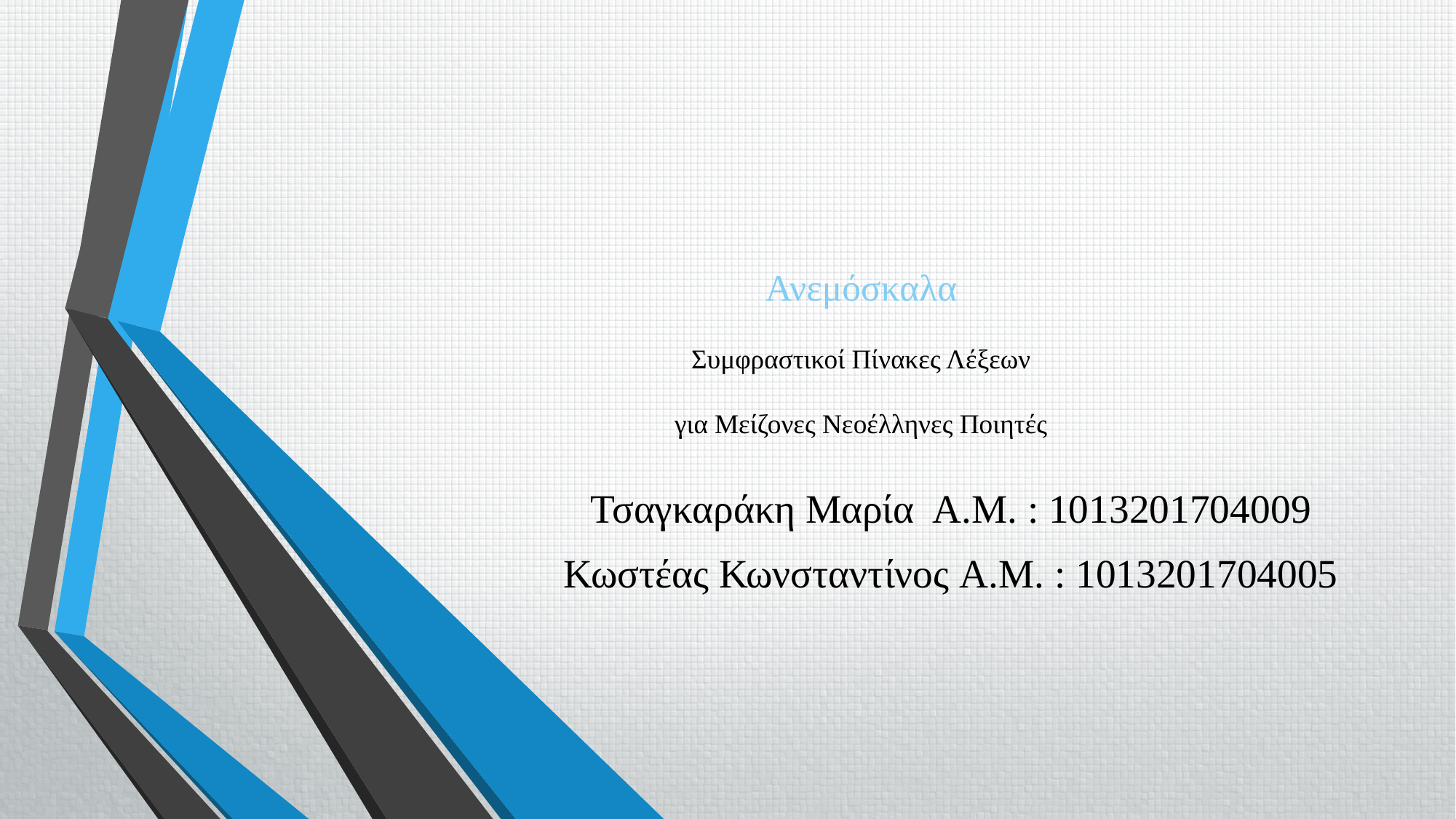

# Ανεμόσκαλα Συμφραστικοί Πίνακες Λέξεων για Μείζονες Νεοέλληνες Ποιητές
Τσαγκαράκη Μαρία  Α.Μ. : 1013201704009
Κωστέας Κωνσταντίνος A.M. : 1013201704005